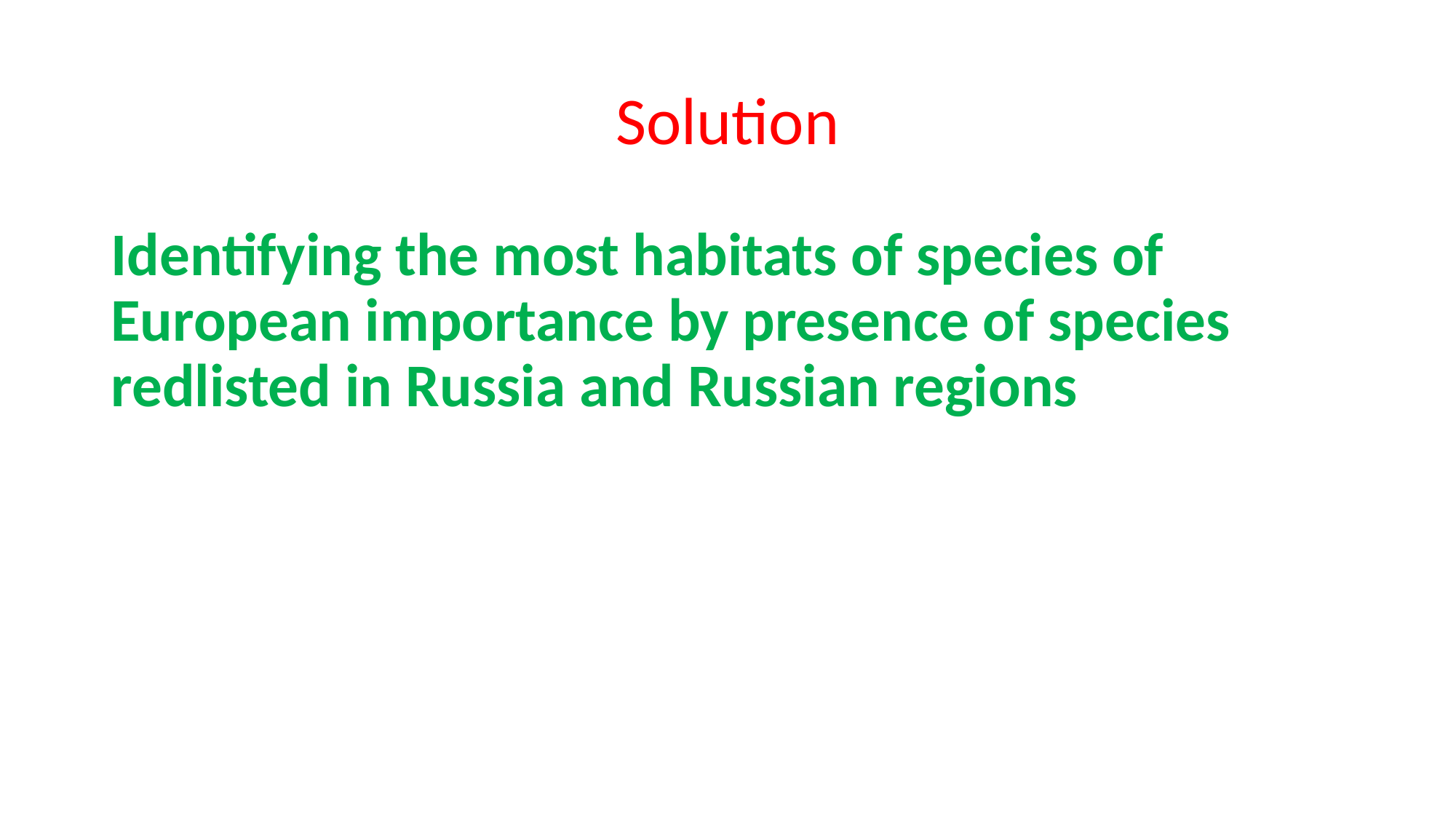

# Solution
Identifying the most habitats of species of European importance by presence of species redlisted in Russia and Russian regions